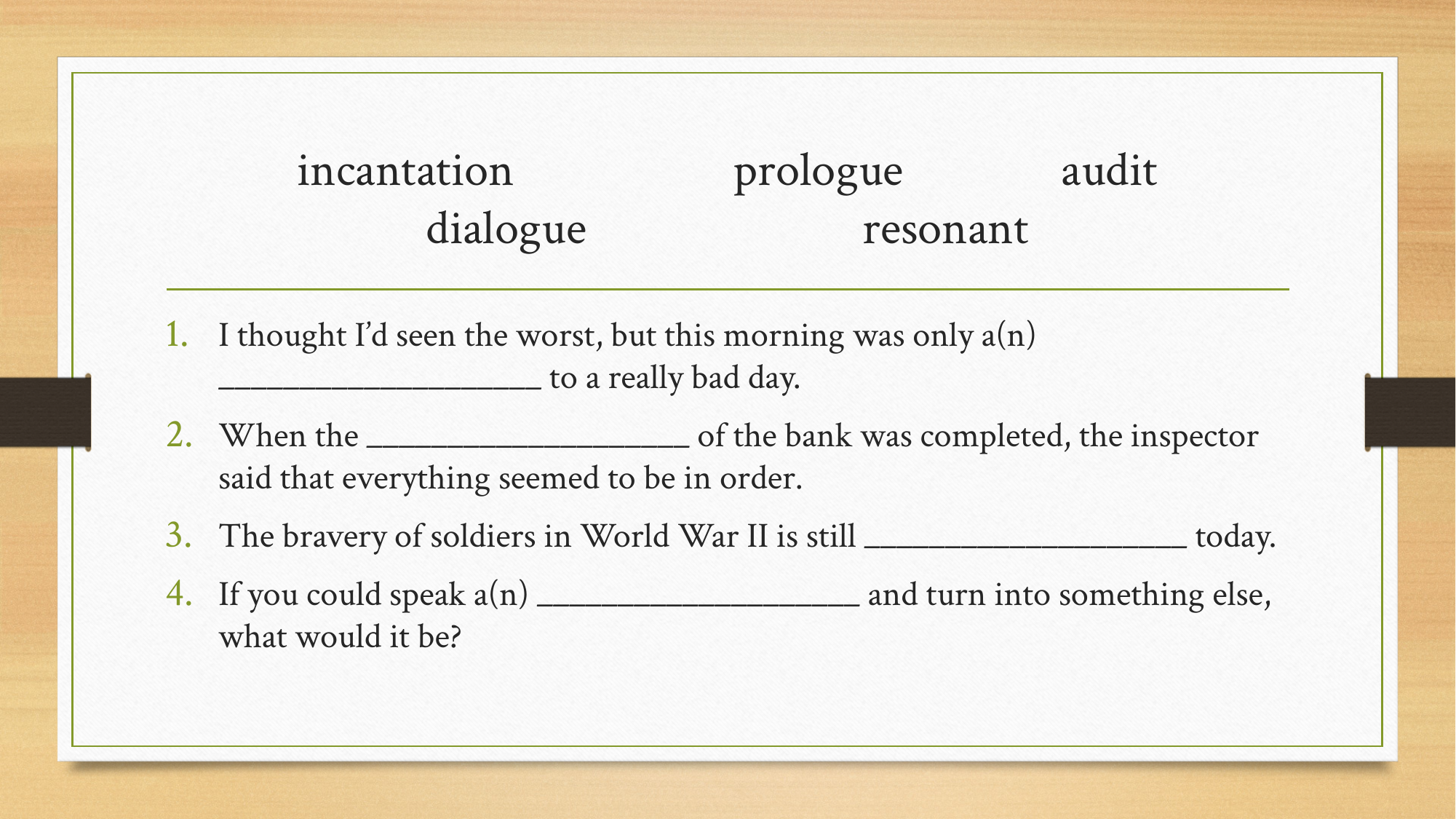

# incantation			prologue		audit dialogue			resonant
I thought I’d seen the worst, but this morning was only a(n) ____________________ to a really bad day.
When the ____________________ of the bank was completed, the inspector said that everything seemed to be in order.
The bravery of soldiers in World War II is still ____________________ today.
If you could speak a(n) ____________________ and turn into something else, what would it be?